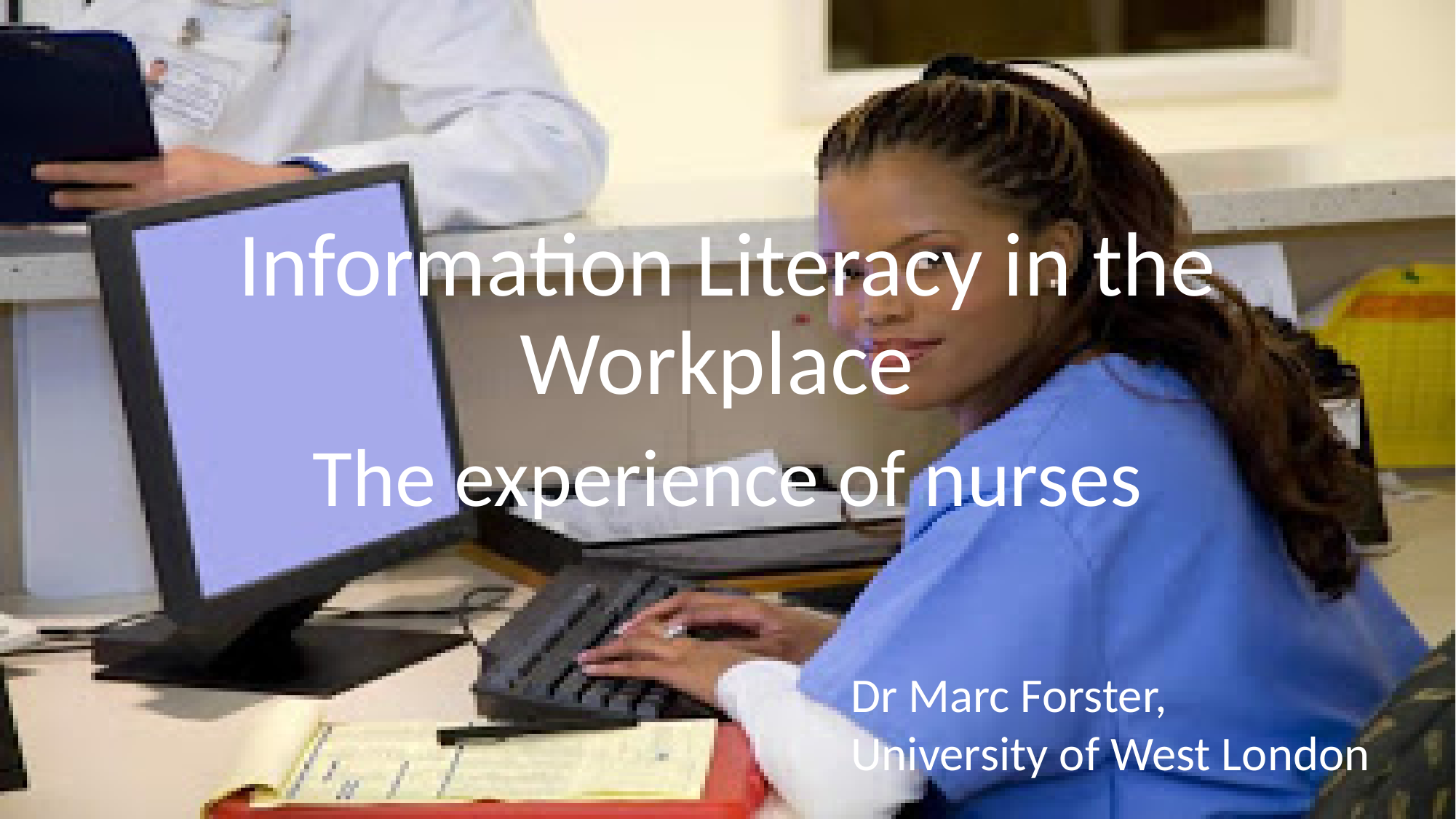

# Information Literacy in the Workplace
The experience of nurses
Dr Marc Forster,
University of West London